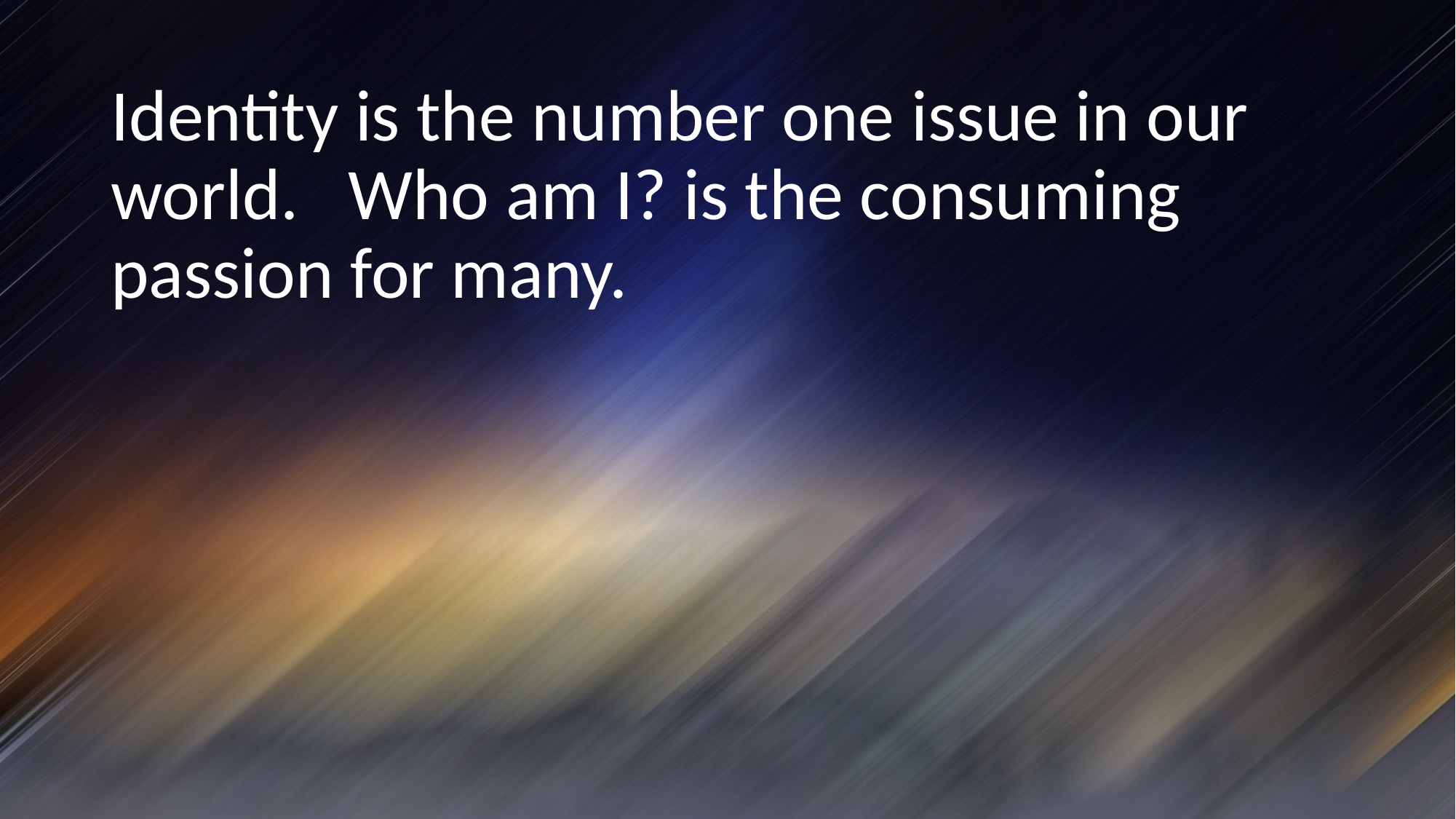

Identity is the number one issue in our world.   Who am I? is the consuming passion for many.